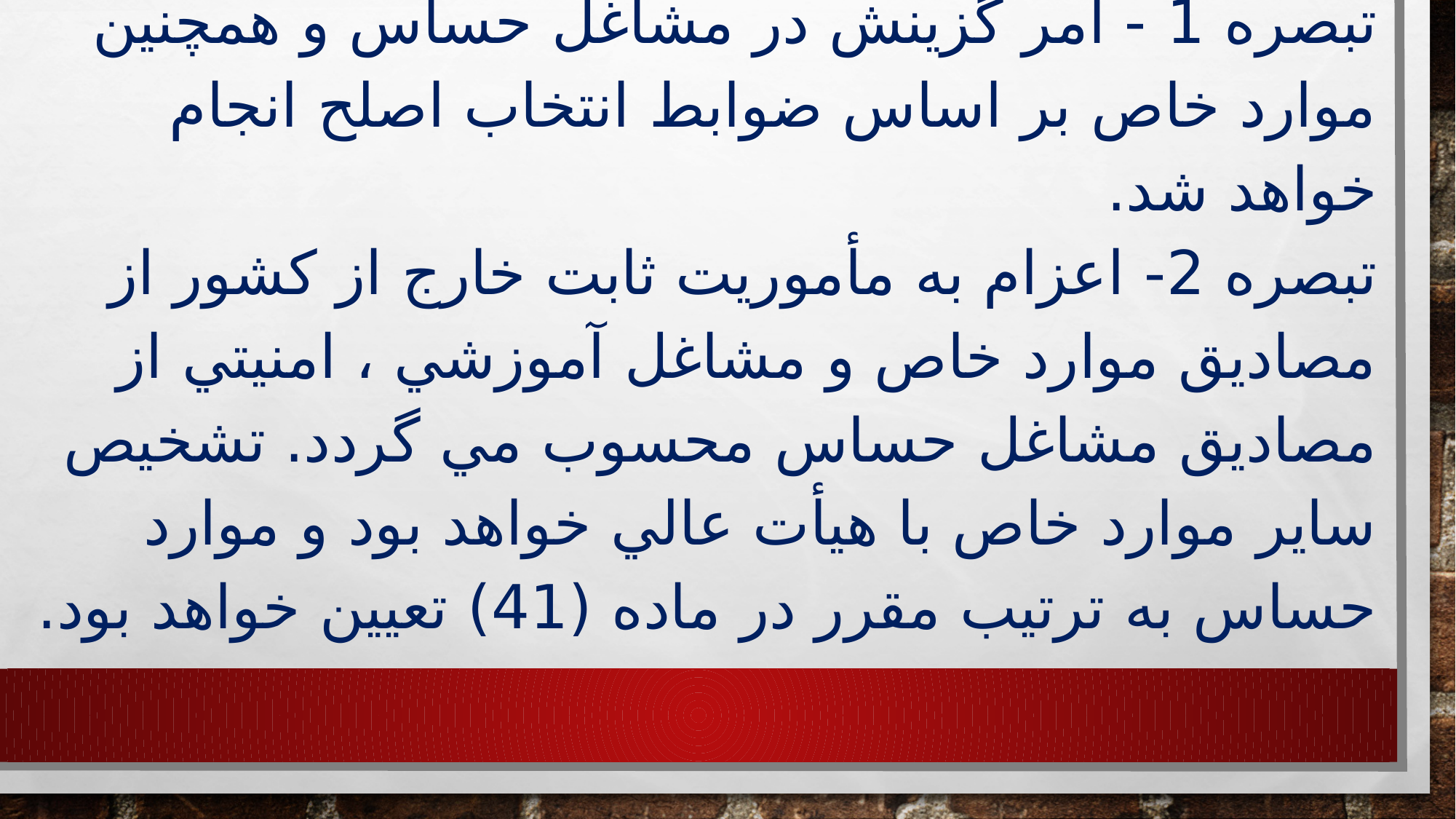

# تبصره 1 - امر گزینش در مشاغل حساس و همچنین موارد خاص بر اساس ضوابط انتخاب اصلح انجام خواهد شد. تبصره 2- اعزام به مأموريت ثابت خارج از كشور از مصاديق موارد خاص و مشاغل آموزشي ، امنيتي از مصاديق مشاغل حساس محسوب مي گردد. تشخيص ساير موارد خاص با هيأت عالي خواهد بود و موارد حساس به ترتيب مقرر در ماده (41) تعيين خواهد بود.